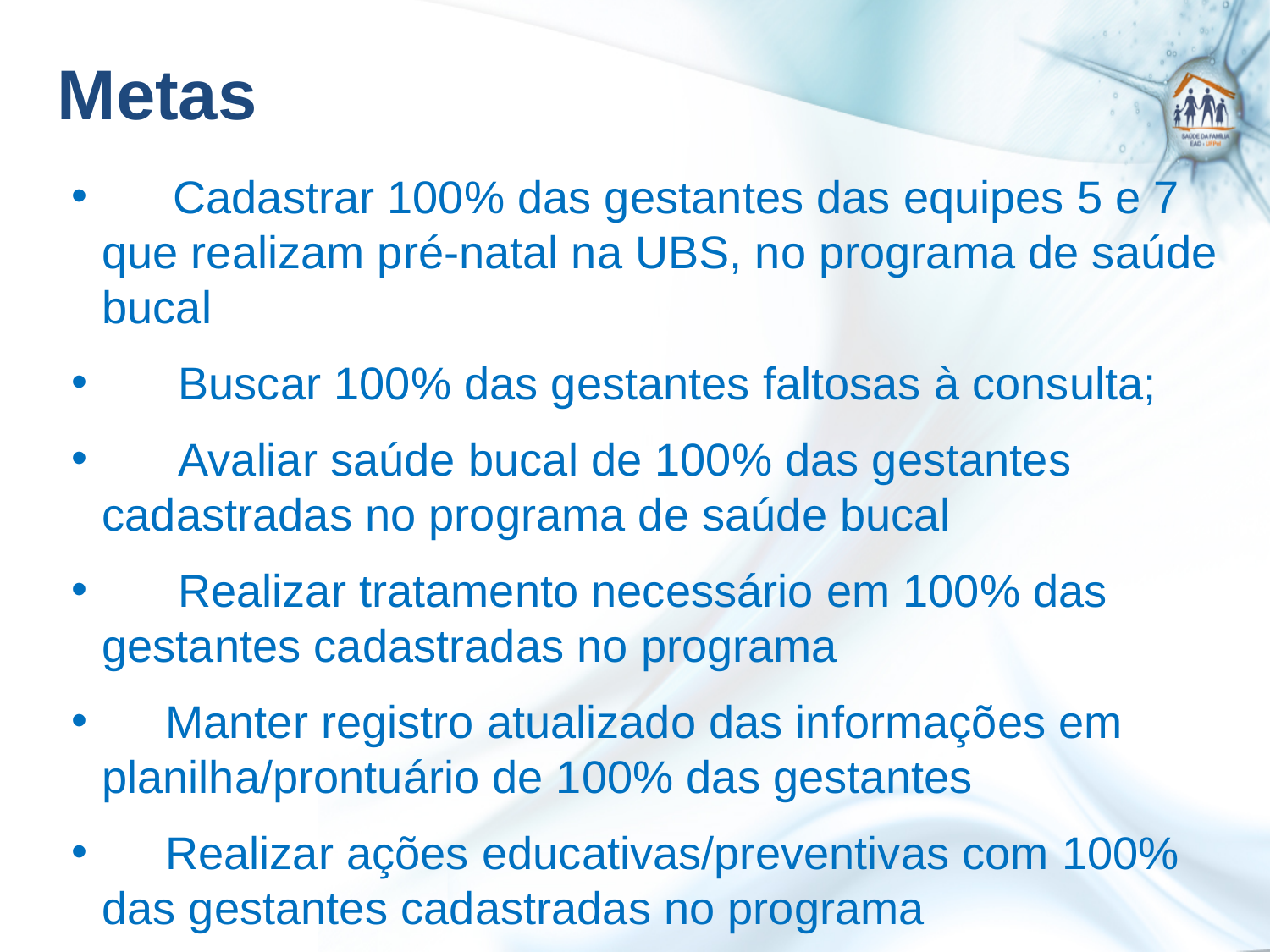

Metas
      Cadastrar 100% das gestantes das equipes 5 e 7 que realizam pré-natal na UBS, no programa de saúde bucal
      Buscar 100% das gestantes faltosas à consulta;
      Avaliar saúde bucal de 100% das gestantes cadastradas no programa de saúde bucal
      Realizar tratamento necessário em 100% das gestantes cadastradas no programa
     Manter registro atualizado das informações em planilha/prontuário de 100% das gestantes
     Realizar ações educativas/preventivas com 100% das gestantes cadastradas no programa